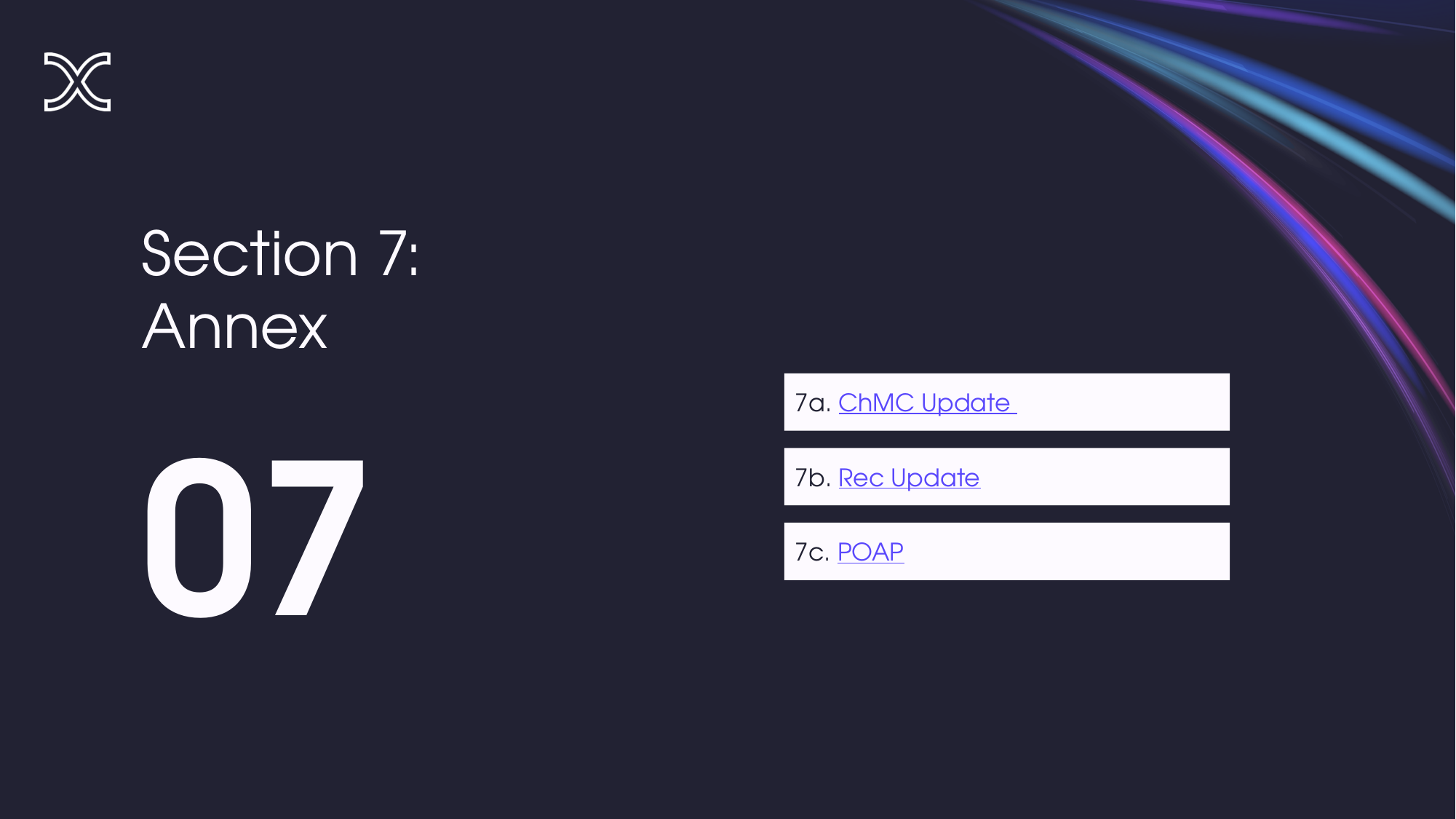

Section 7:
Annex
7a. ChMC Update
07
7b. Rec Update
7c. POAP